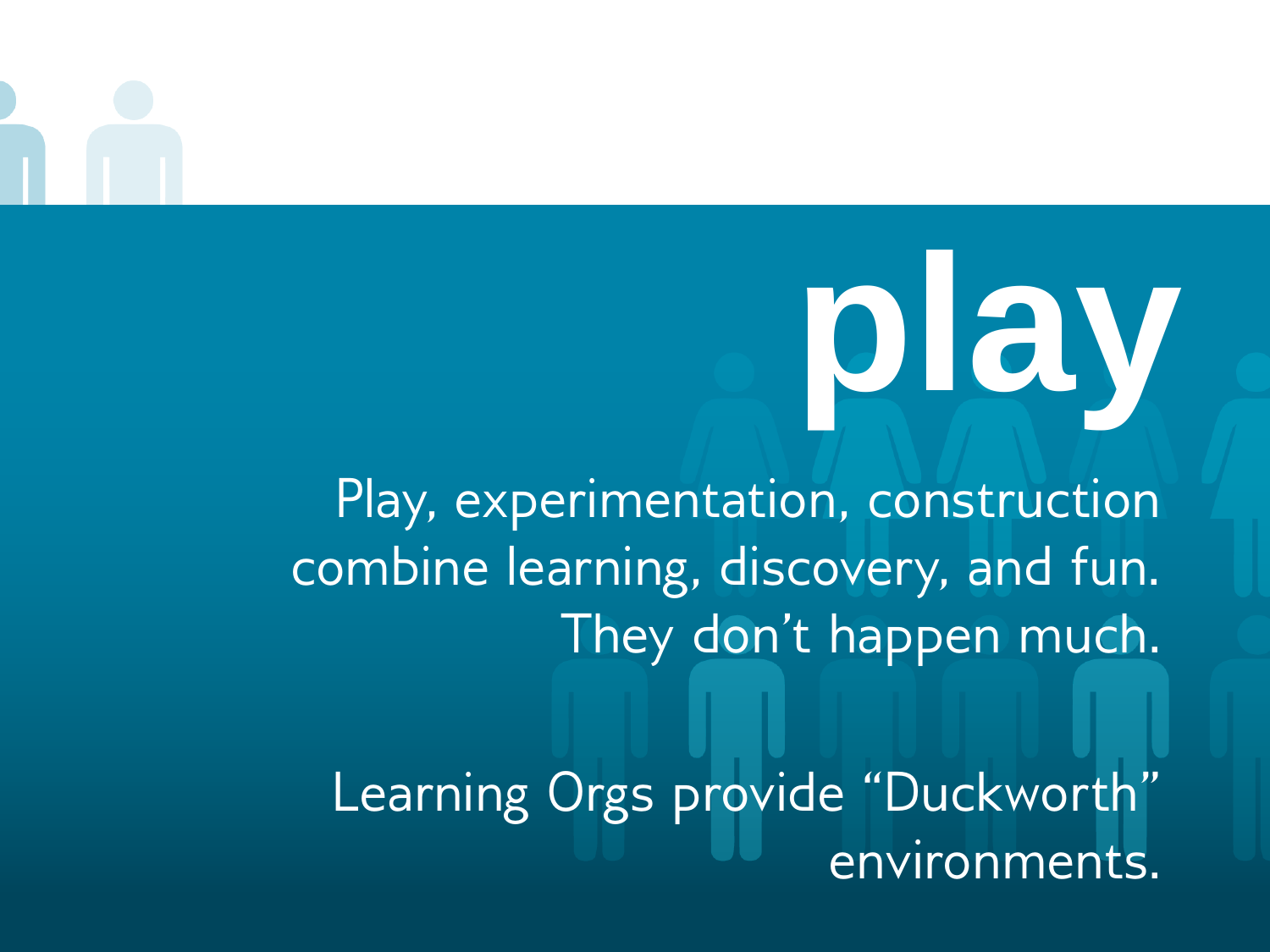

# play
Play, experimentation, construction combine learning, discovery, and fun. They don’t happen much.

Learning Orgs provide “Duckworth” environments.